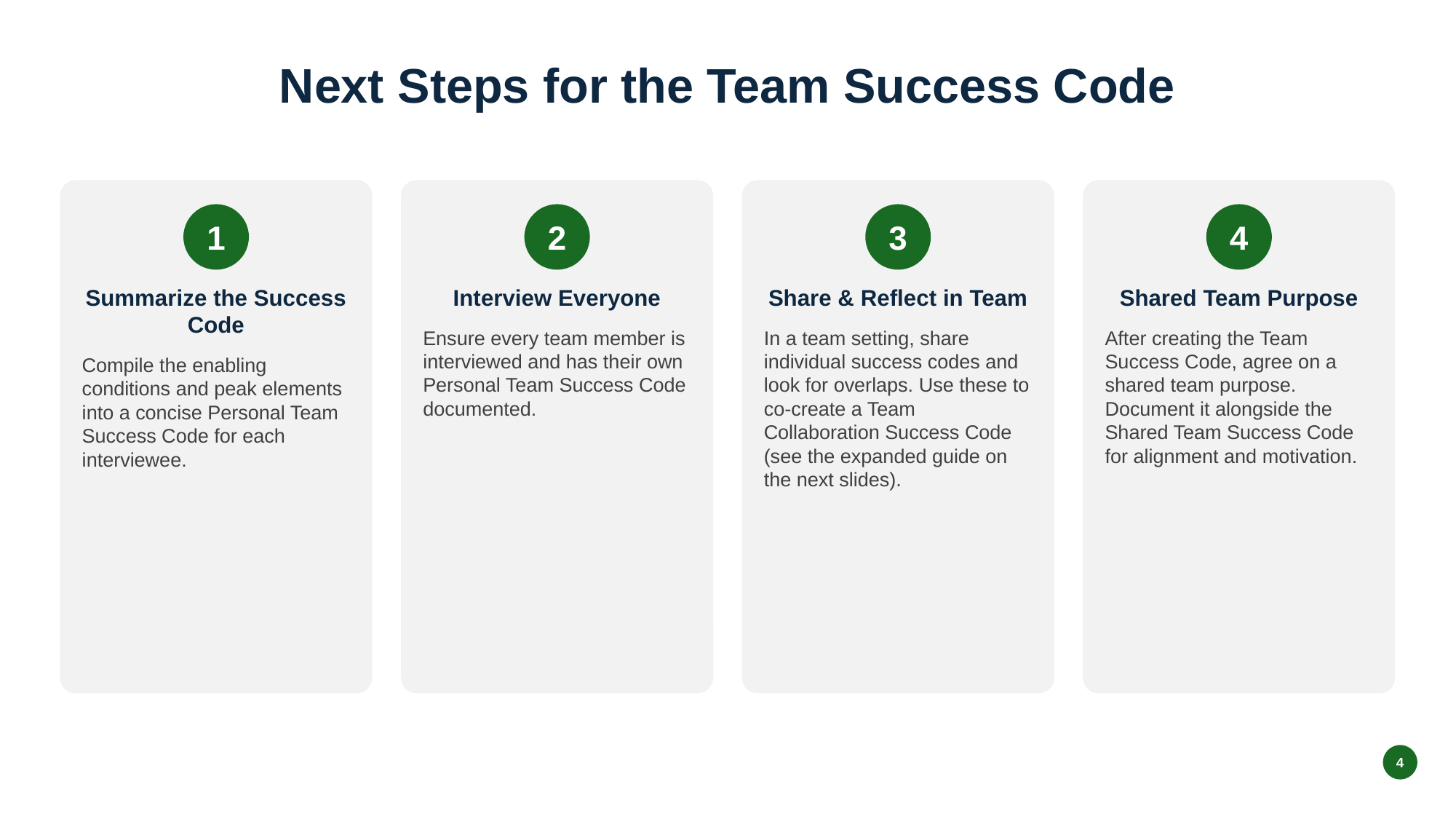

Next Steps for the Team Success Code
Summarize the Success Code
Compile the enabling conditions and peak elements into a concise Personal Team Success Code for each interviewee.
Interview Everyone
Ensure every team member is interviewed and has their own Personal Team Success Code documented.
Share & Reflect in Team
In a team setting, share individual success codes and look for overlaps. Use these to co-create a Team Collaboration Success Code (see the expanded guide on the next slides).
Shared Team Purpose
After creating the Team Success Code, agree on a shared team purpose. Document it alongside the Shared Team Success Code for alignment and motivation.
1
2
3
4
4